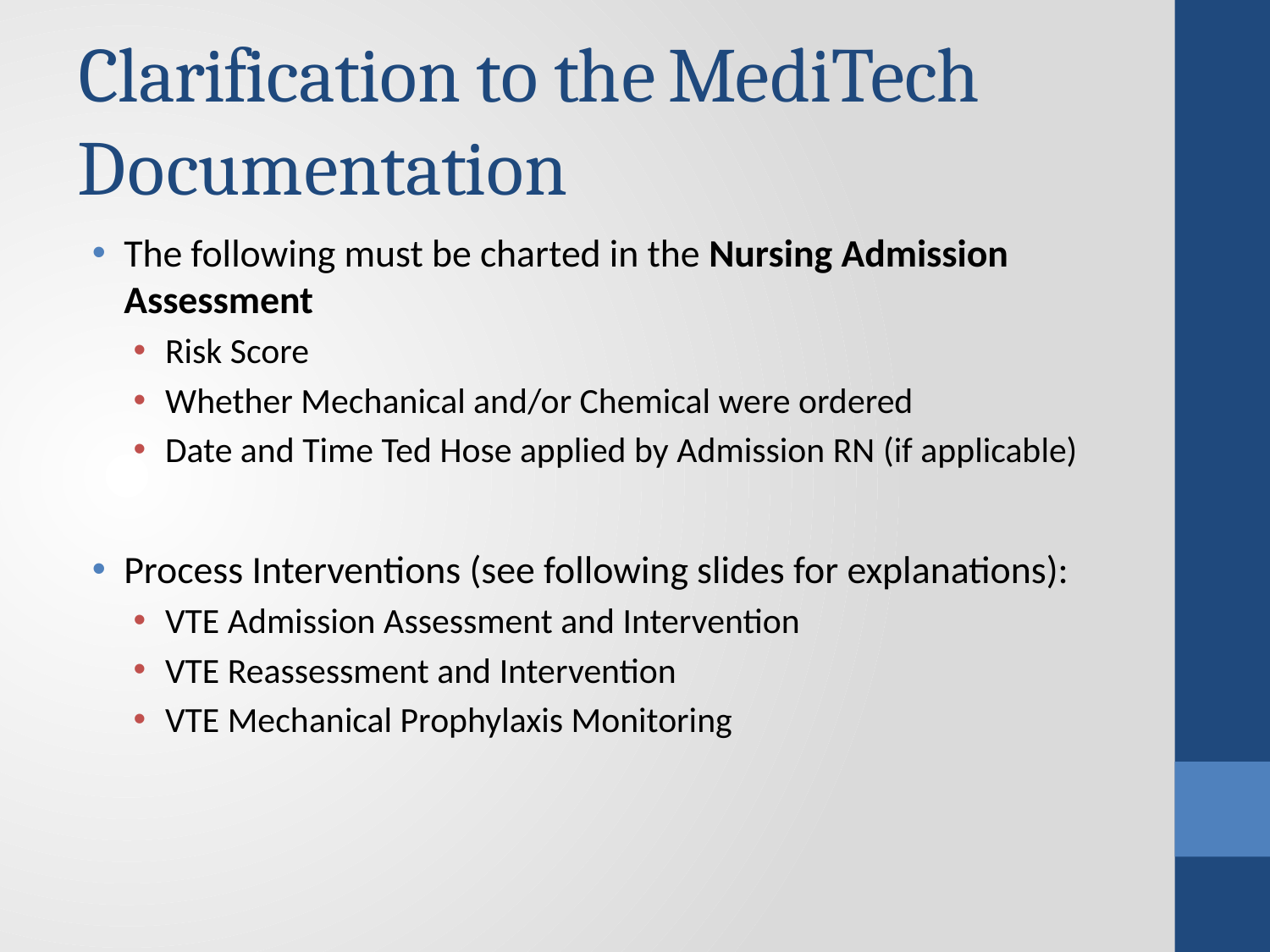

# Clarification to the MediTech Documentation
The following must be charted in the Nursing Admission Assessment
Risk Score
Whether Mechanical and/or Chemical were ordered
Date and Time Ted Hose applied by Admission RN (if applicable)

Process Interventions (see following slides for explanations):
VTE Admission Assessment and Intervention
VTE Reassessment and Intervention
VTE Mechanical Prophylaxis Monitoring